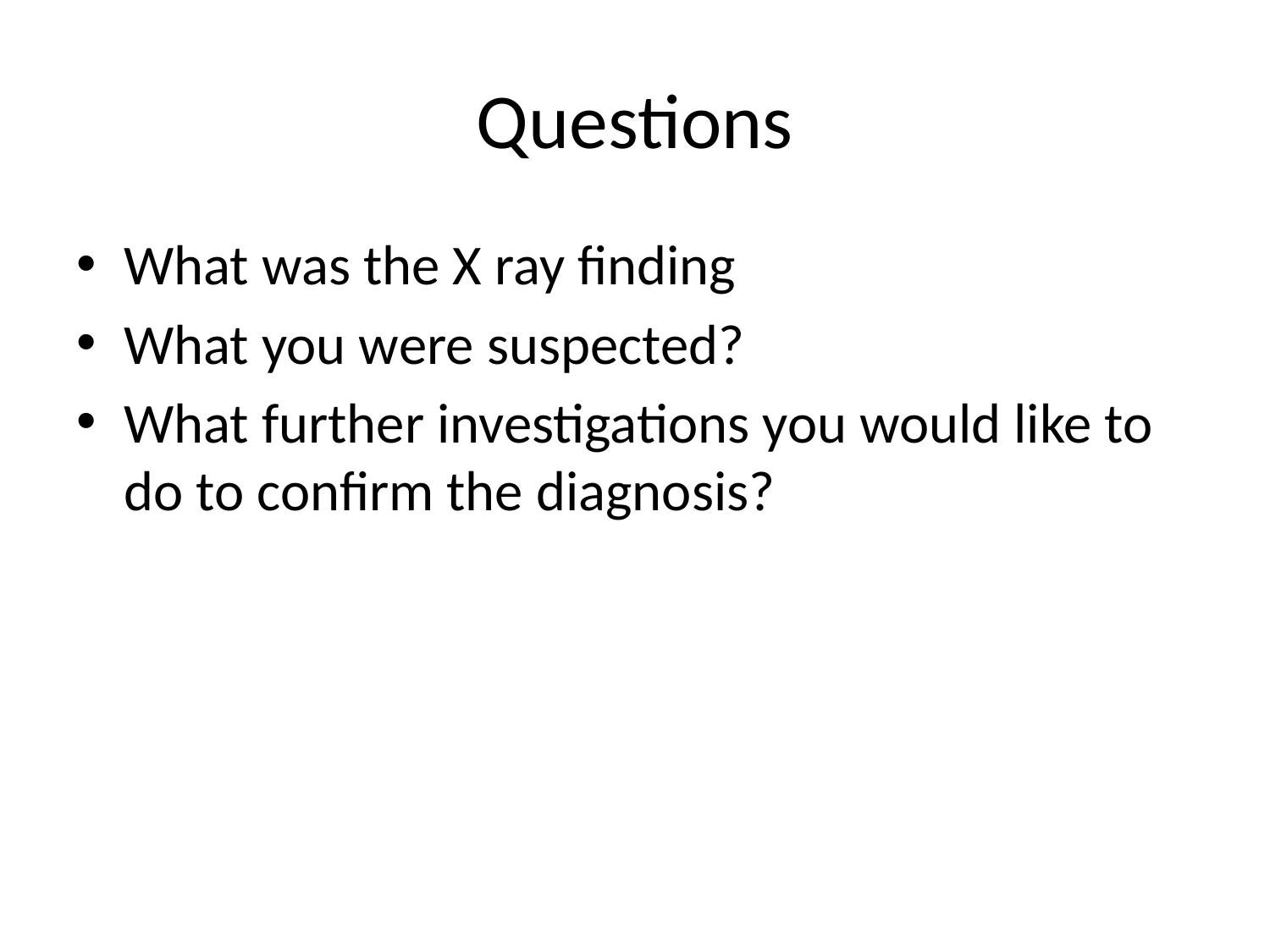

# Questions
What was the X ray finding
What you were suspected?
What further investigations you would like to do to confirm the diagnosis?